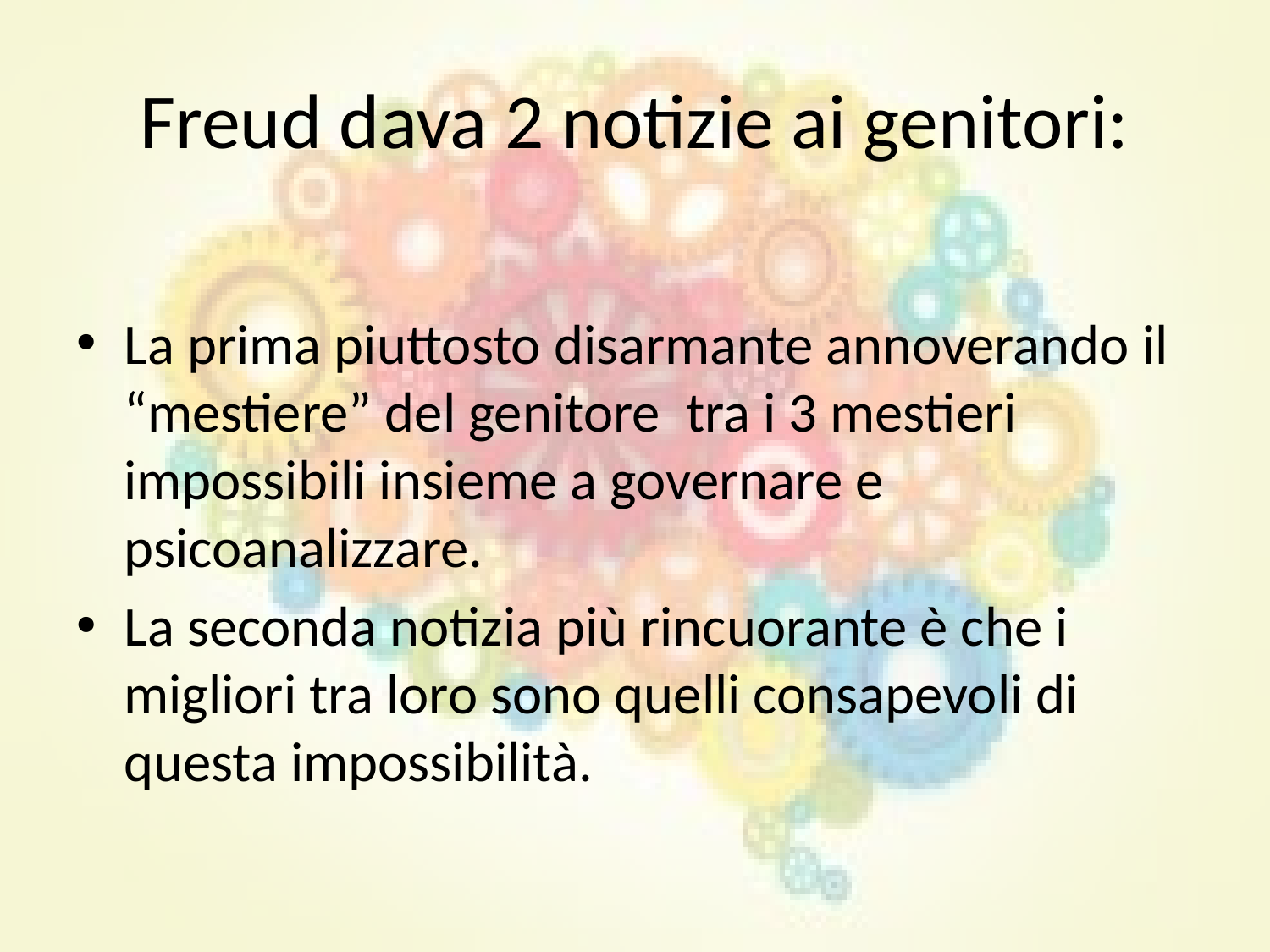

# Freud dava 2 notizie ai genitori:

La prima piuttosto disarmante annoverando il “mestiere” del genitore  tra i 3 mestieri impossibili insieme a governare e psicoanalizzare.
La seconda notizia più rincuorante è che i migliori tra loro sono quelli consapevoli di questa impossibilità.